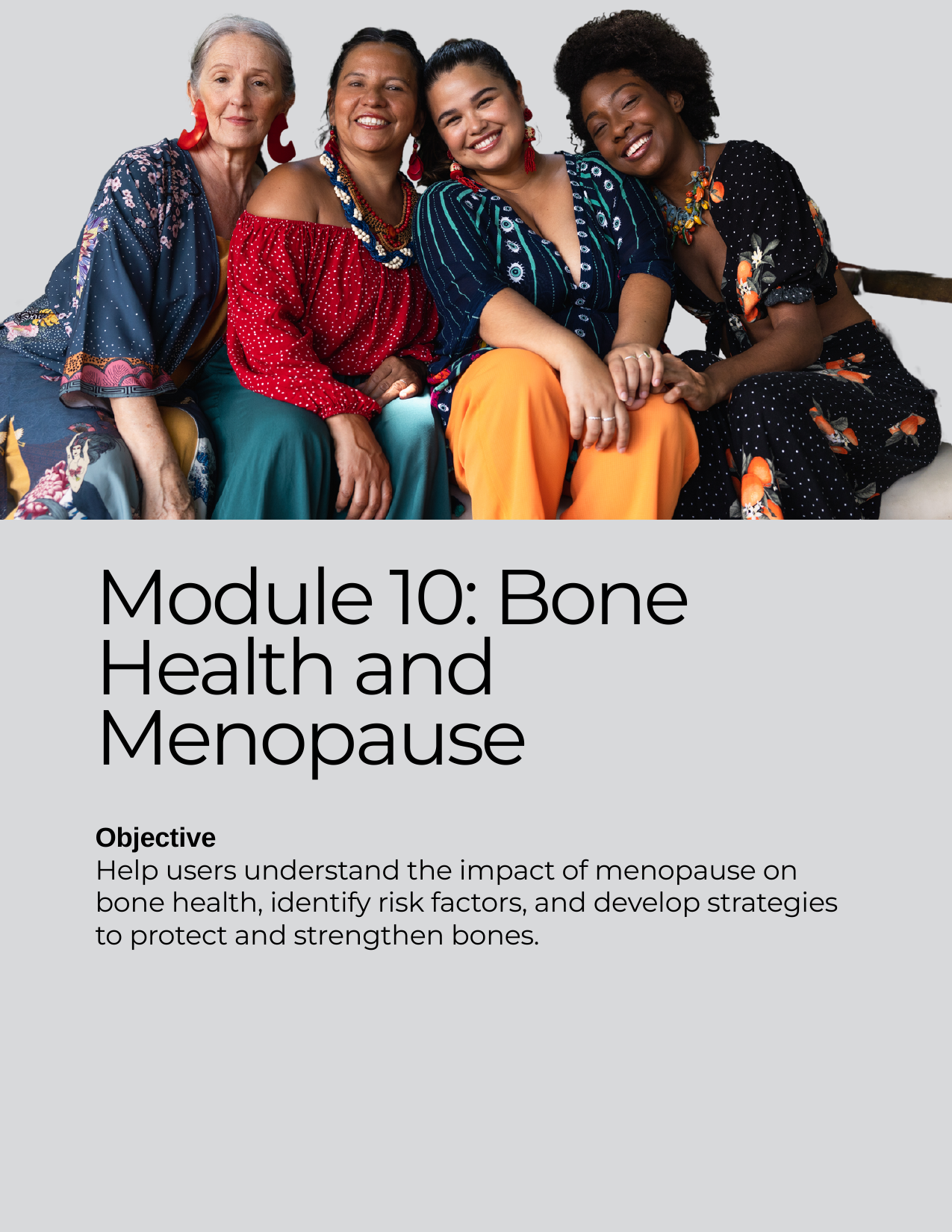

Module 10: Bone Health and Menopause
Objective
Help users understand the impact of menopause on bone health, identify risk factors, and develop strategies to protect and strengthen bones.